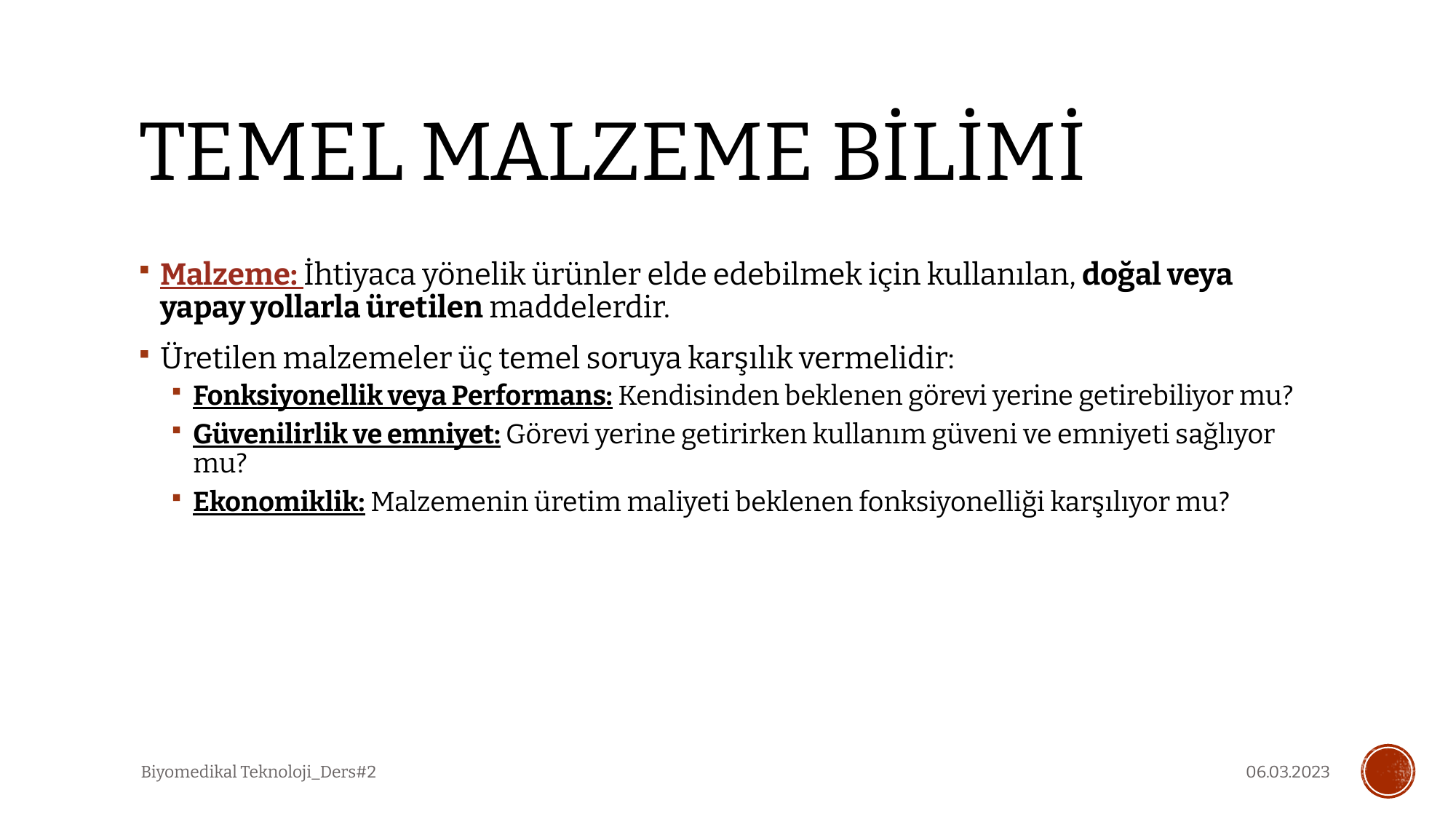

# TEMEL MALZEME BİLİMİ
Malzeme: İhtiyaca yönelik ürünler elde edebilmek için kullanılan, doğal veya yapay yollarla üretilen maddelerdir.
Üretilen malzemeler üç temel soruya karşılık vermelidir:
Fonksiyonellik veya Performans: Kendisinden beklenen görevi yerine getirebiliyor mu?
Güvenilirlik ve emniyet: Görevi yerine getirirken kullanım güveni ve emniyeti sağlıyor mu?
Ekonomiklik: Malzemenin üretim maliyeti beklenen fonksiyonelliği karşılıyor mu?

Biyomedikal Teknoloji_Ders#2
06.03.2023